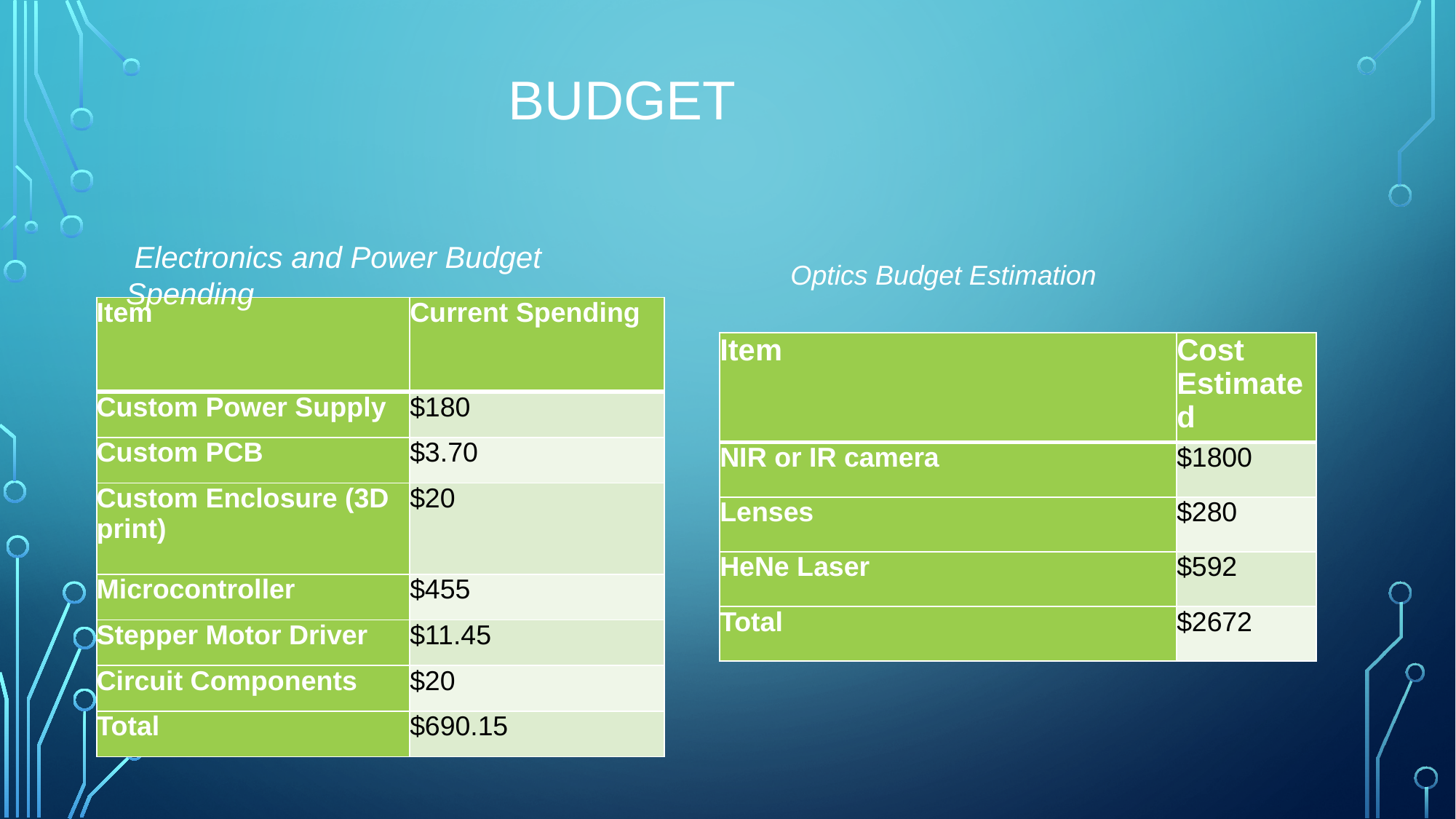

Budget
 Electronics and Power Budget Spending
Optics Budget Estimation

| Item | Current Spending |
| --- | --- |
| Custom Power Supply | $180 |
| Custom PCB | $3.70 |
| Custom Enclosure (3D print) | $20 |
| Microcontroller | $455 |
| Stepper Motor Driver | $11.45 |
| Circuit Components | $20 |
| Total | $690.15 |
| Item | Cost Estimated |
| --- | --- |
| NIR or IR camera | $1800 |
| Lenses | $280 |
| HeNe Laser | $592 |
| Total | $2672 |